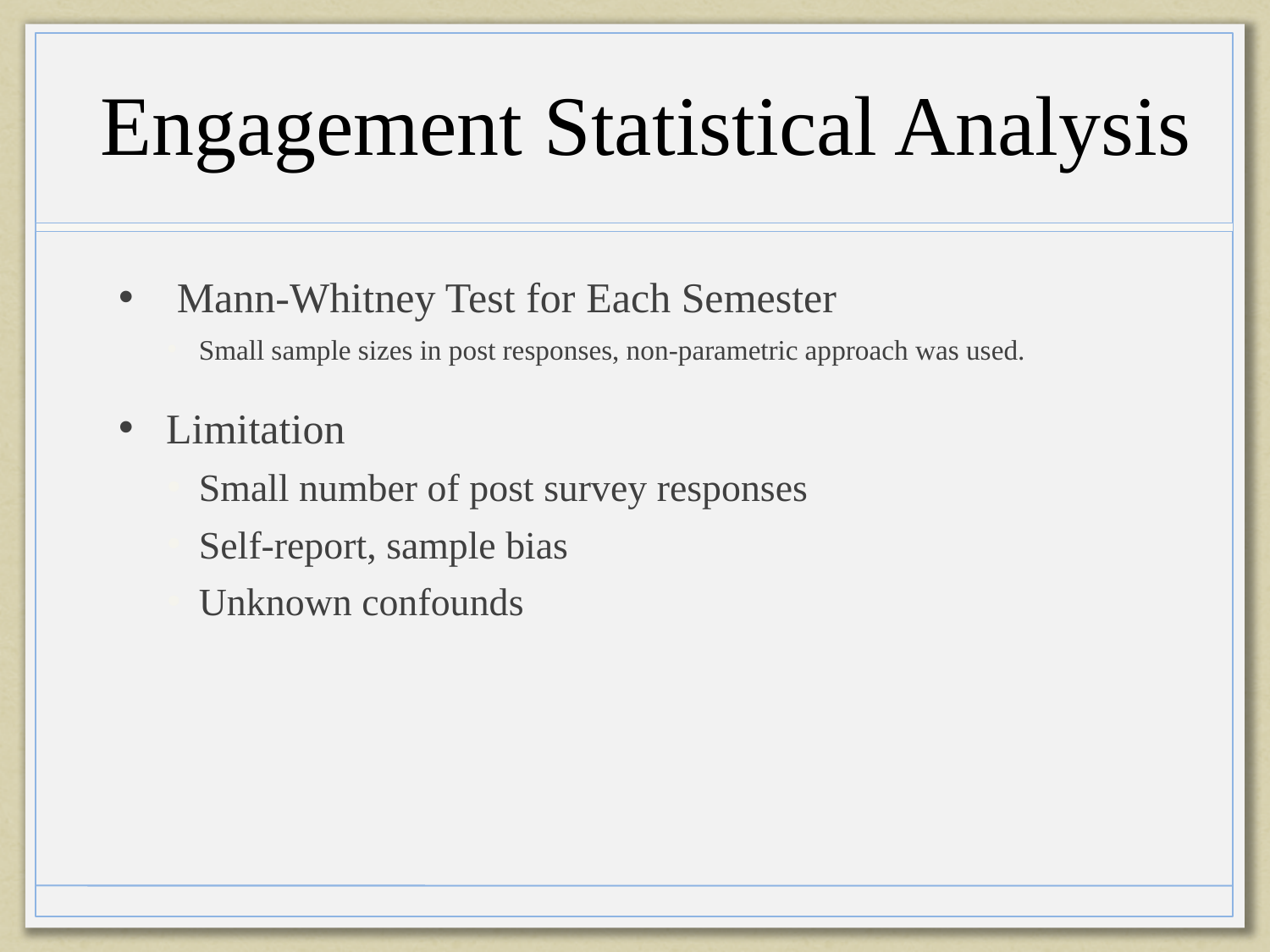

# Engagement Statistical Analysis
 Mann-Whitney Test for Each Semester
Small sample sizes in post responses, non-parametric approach was used.
Limitation
Small number of post survey responses
Self-report, sample bias
Unknown confounds